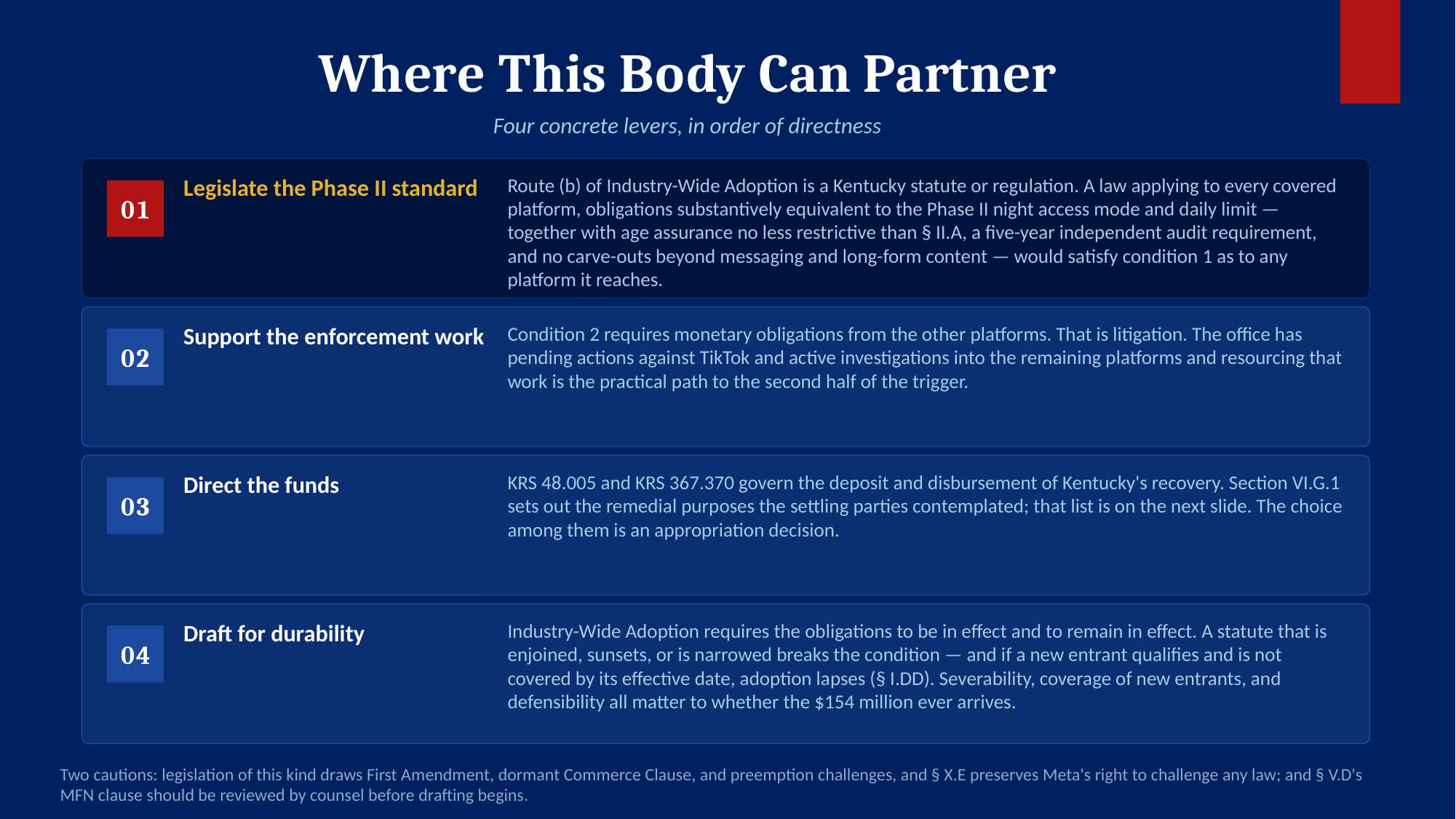

Where This Body Can Partner
Four concrete levers, in order of directness

Legislate the Phase II standard
Route (b) of Industry-Wide Adoption is a Kentucky statute or regulation. A law applying to every covered platform, obligations substantively equivalent to the Phase II night access mode and daily limit — together with age assurance no less restrictive than § II.A, a five-year independent audit requirement, and no carve-outs beyond messaging and long-form content — would satisfy condition 1 as to any platform it reaches.

01

Support the enforcement work
Condition 2 requires monetary obligations from the other platforms. That is litigation. The office has pending actions against TikTok and active investigations into the remaining platforms and resourcing that work is the practical path to the second half of the trigger.

02

Direct the funds
KRS 48.005 and KRS 367.370 govern the deposit and disbursement of Kentucky's recovery. Section VI.G.1 sets out the remedial purposes the settling parties contemplated; that list is on the next slide. The choice among them is an appropriation decision.

03

Draft for durability
Industry-Wide Adoption requires the obligations to be in effect and to remain in effect. A statute that is enjoined, sunsets, or is narrowed breaks the condition — and if a new entrant qualifies and is not covered by its effective date, adoption lapses (§ I.DD). Severability, coverage of new entrants, and defensibility all matter to whether the $154 million ever arrives.

04
Two cautions: legislation of this kind draws First Amendment, dormant Commerce Clause, and preemption challenges, and § X.E preserves Meta's right to challenge any law; and § V.D's MFN clause should be reviewed by counsel before drafting begins.